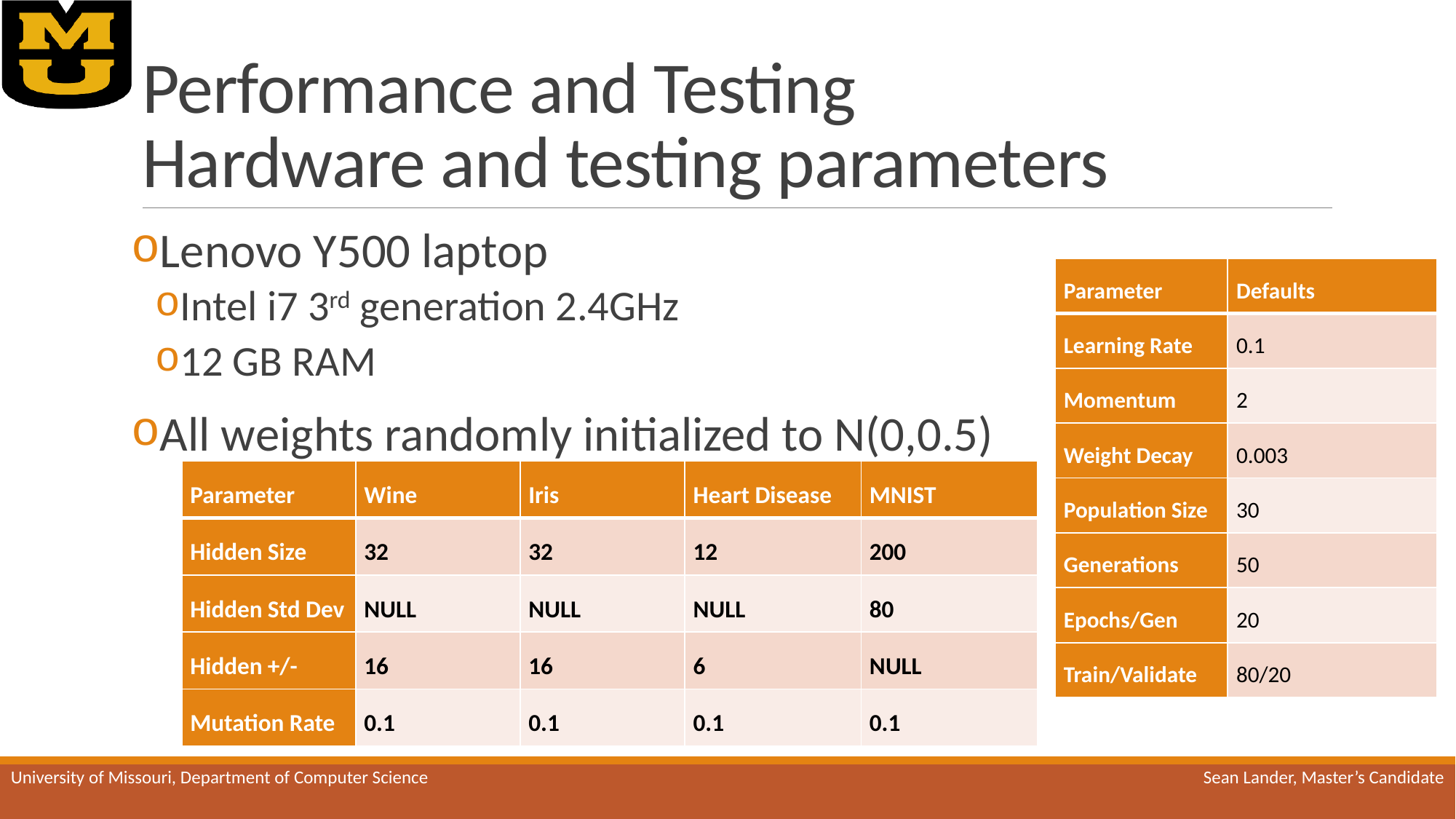

# Performance and Testing Hardware and testing parameters
Lenovo Y500 laptop
Intel i7 3rd generation 2.4GHz
12 GB RAM
All weights randomly initialized to N(0,0.5)
| Parameter | Defaults |
| --- | --- |
| Learning Rate | 0.1 |
| Momentum | 2 |
| Weight Decay | 0.003 |
| Population Size | 30 |
| Generations | 50 |
| Epochs/Gen | 20 |
| Train/Validate | 80/20 |
| Parameter | Wine | Iris | Heart Disease | MNIST |
| --- | --- | --- | --- | --- |
| Hidden Size | 32 | 32 | 12 | 200 |
| Hidden Std Dev | NULL | NULL | NULL | 80 |
| Hidden +/- | 16 | 16 | 6 | NULL |
| Mutation Rate | 0.1 | 0.1 | 0.1 | 0.1 |